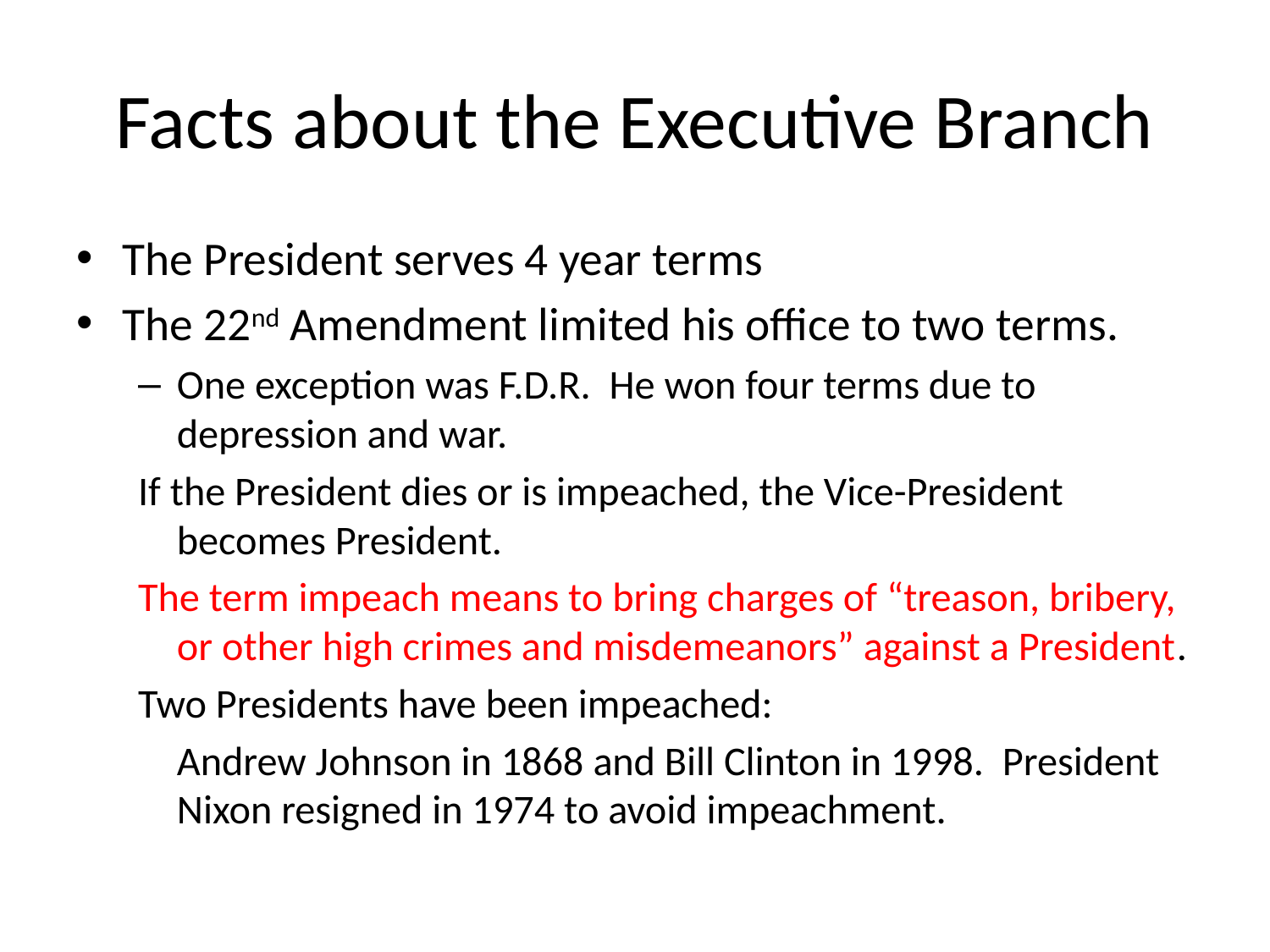

# Facts about the Executive Branch
The President serves 4 year terms
The 22nd Amendment limited his office to two terms.
One exception was F.D.R.  He won four terms due to depression and war.
If the President dies or is impeached, the Vice-President becomes President.
The term impeach means to bring charges of “treason, bribery, or other high crimes and misdemeanors” against a President.
Two Presidents have been impeached:
	Andrew Johnson in 1868 and Bill Clinton in 1998.  President Nixon resigned in 1974 to avoid impeachment.